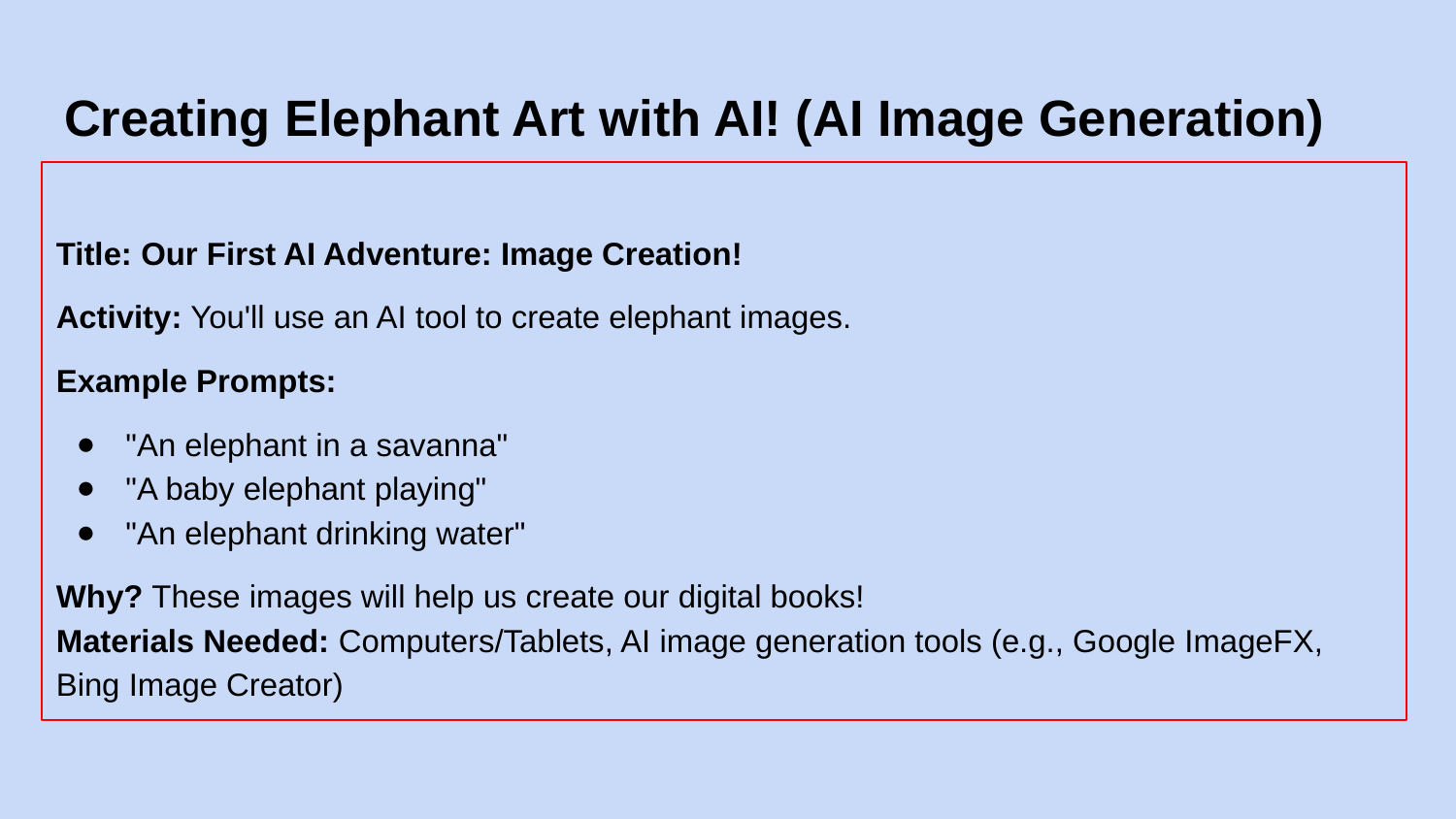

# Creating Elephant Art with AI! (AI Image Generation)

Title: Our First AI Adventure: Image Creation!
Activity: You'll use an AI tool to create elephant images.
Example Prompts:
"An elephant in a savanna"
"A baby elephant playing"
"An elephant drinking water"
Why? These images will help us create our digital books!
Materials Needed: Computers/Tablets, AI image generation tools (e.g., Google ImageFX, Bing Image Creator)